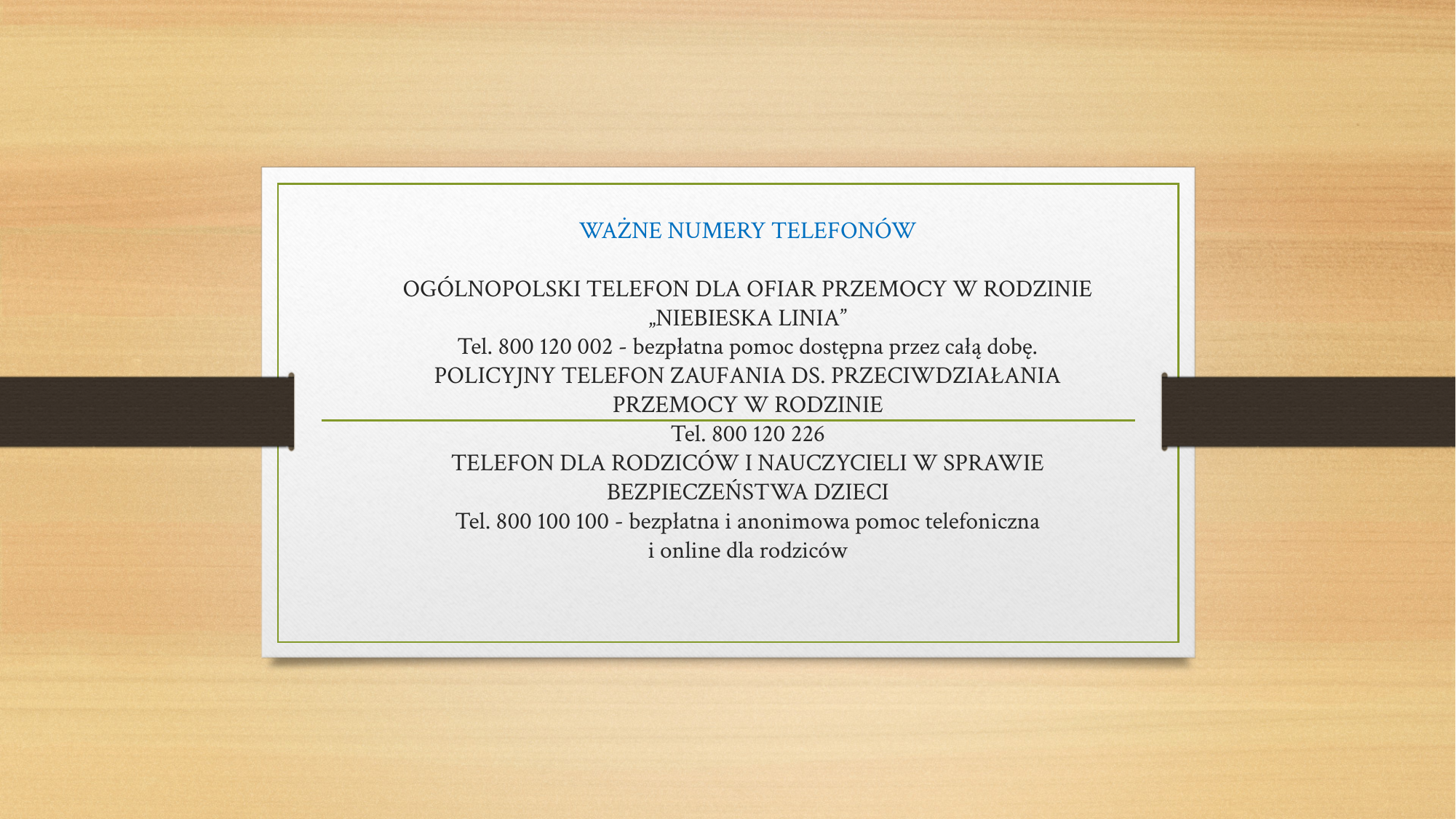

# WAŻNE NUMERY TELEFONÓW OGÓLNOPOLSKI TELEFON DLA OFIAR PRZEMOCY W RODZINIE „NIEBIESKA LINIA” Tel. 800 120 002 - bezpłatna pomoc dostępna przez całą dobę. POLICYJNY TELEFON ZAUFANIA DS. PRZECIWDZIAŁANIA PRZEMOCY W RODZINIE Tel. 800 120 226 TELEFON DLA RODZICÓW I NAUCZYCIELI W SPRAWIE BEZPIECZEŃSTWA DZIECI Tel. 800 100 100 - bezpłatna i anonimowa pomoc telefoniczna i online dla rodziców